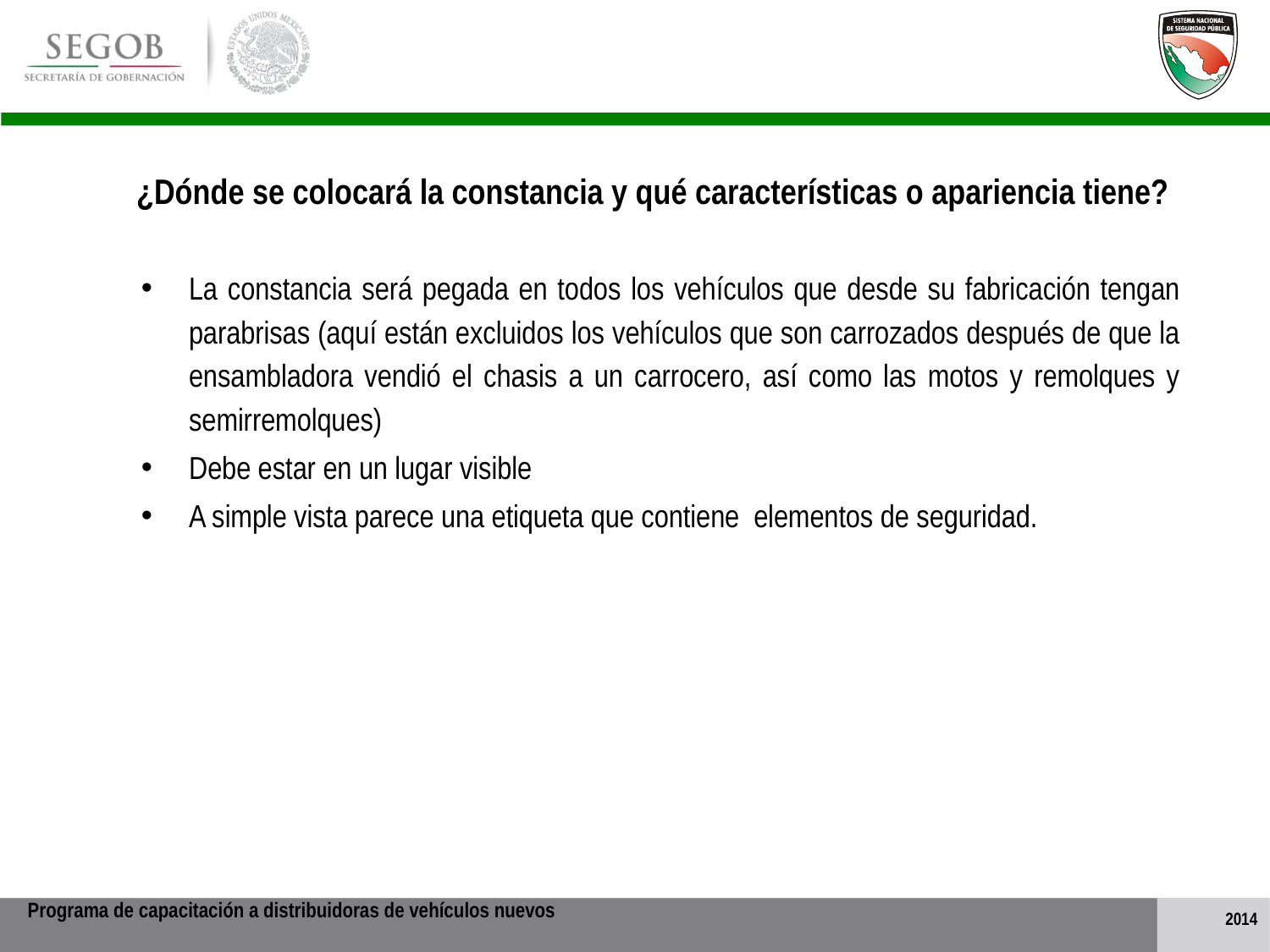

# Constancias de Inscripción
¿Dónde se colocará la constancia y qué características o apariencia tiene?
La constancia será pegada en todos los vehículos que desde su fabricación tengan parabrisas (aquí están excluidos los vehículos que son carrozados después de que la ensambladora vendió el chasis a un carrocero, así como las motos y remolques y semirremolques)
Debe estar en un lugar visible
A simple vista parece una etiqueta que contiene  elementos de seguridad.